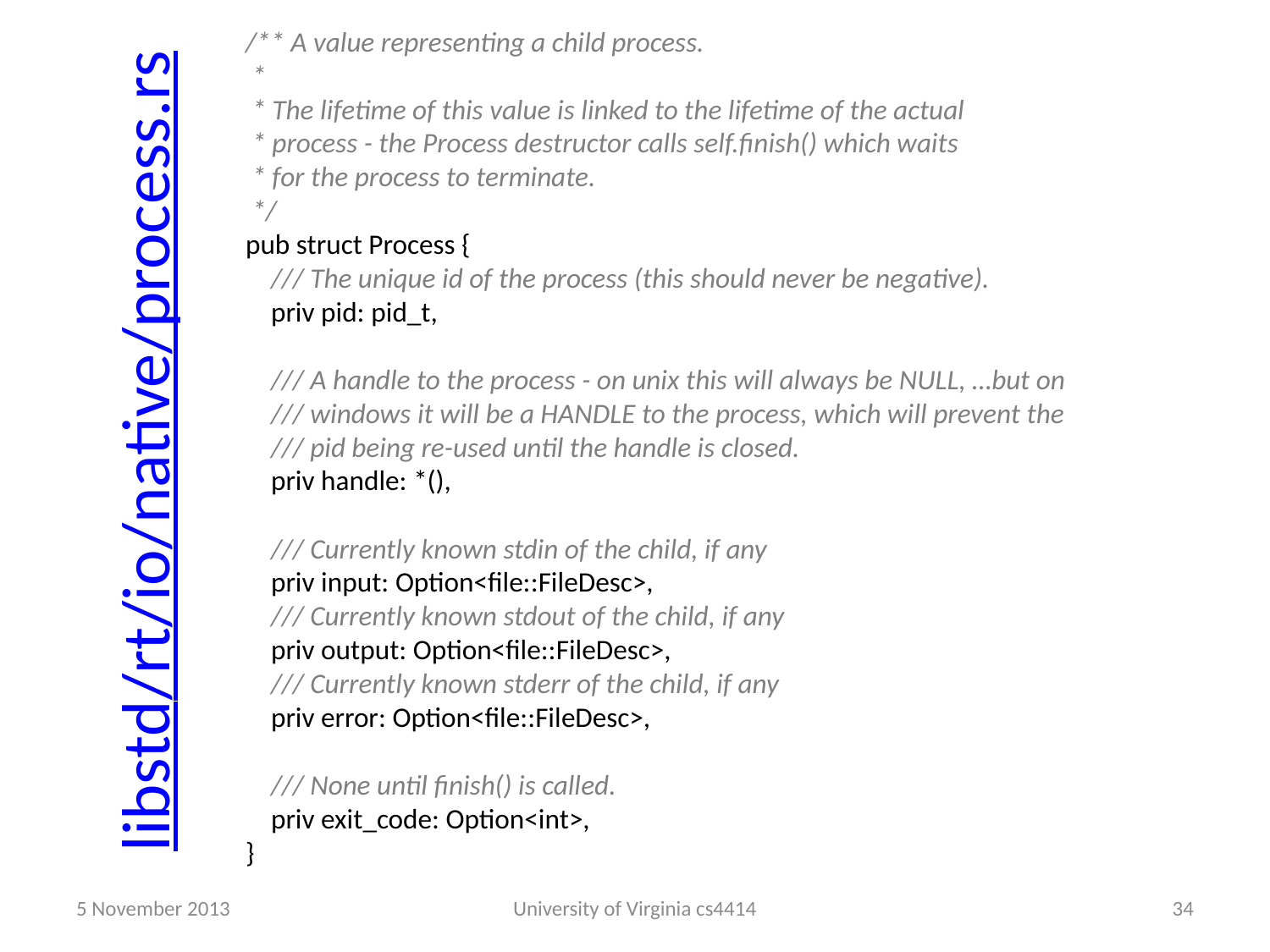

/** A value representing a child process.
 *
 * The lifetime of this value is linked to the lifetime of the actual
 * process - the Process destructor calls self.finish() which waits
 * for the process to terminate.
 */
pub struct Process {
    /// The unique id of the process (this should never be negative).
    priv pid: pid_t,

    /// A handle to the process - on unix this will always be NULL, …but on
    /// windows it will be a HANDLE to the process, which will prevent the
    /// pid being re-used until the handle is closed.
    priv handle: *(),

    /// Currently known stdin of the child, if any
    priv input: Option<file::FileDesc>,
    /// Currently known stdout of the child, if any
    priv output: Option<file::FileDesc>,
    /// Currently known stderr of the child, if any
    priv error: Option<file::FileDesc>,

    /// None until finish() is called.
    priv exit_code: Option<int>,
}
# libstd/rt/io/native/process.rs
5 November 2013
University of Virginia cs4414
34